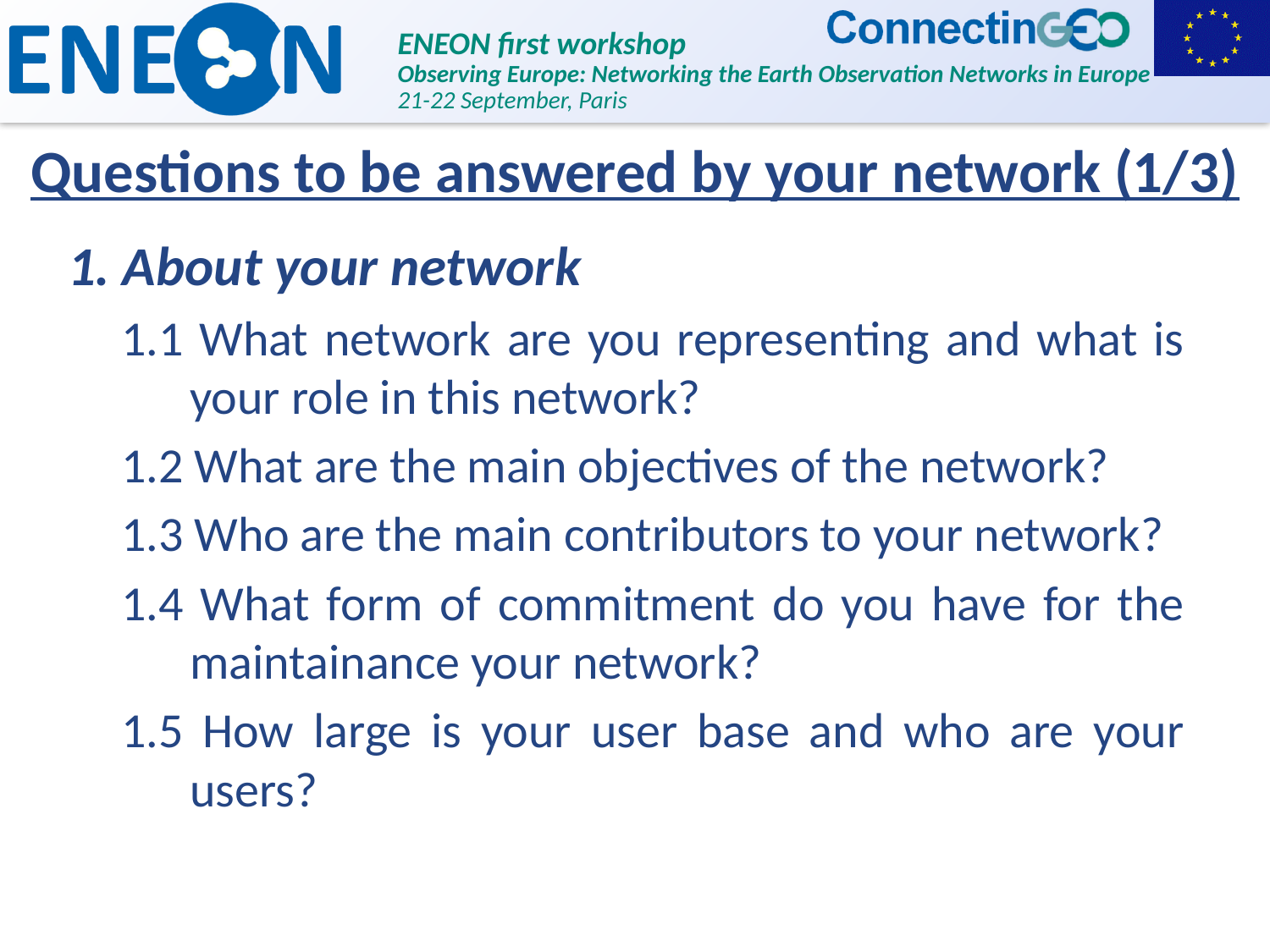

# Questions to be answered by your network (1/3)
1. About your network
1.1 What network are you representing and what is your role in this network?
1.2 What are the main objectives of the network?
1.3 Who are the main contributors to your network?
1.4 What form of commitment do you have for the maintainance your network?
1.5 How large is your user base and who are your users?